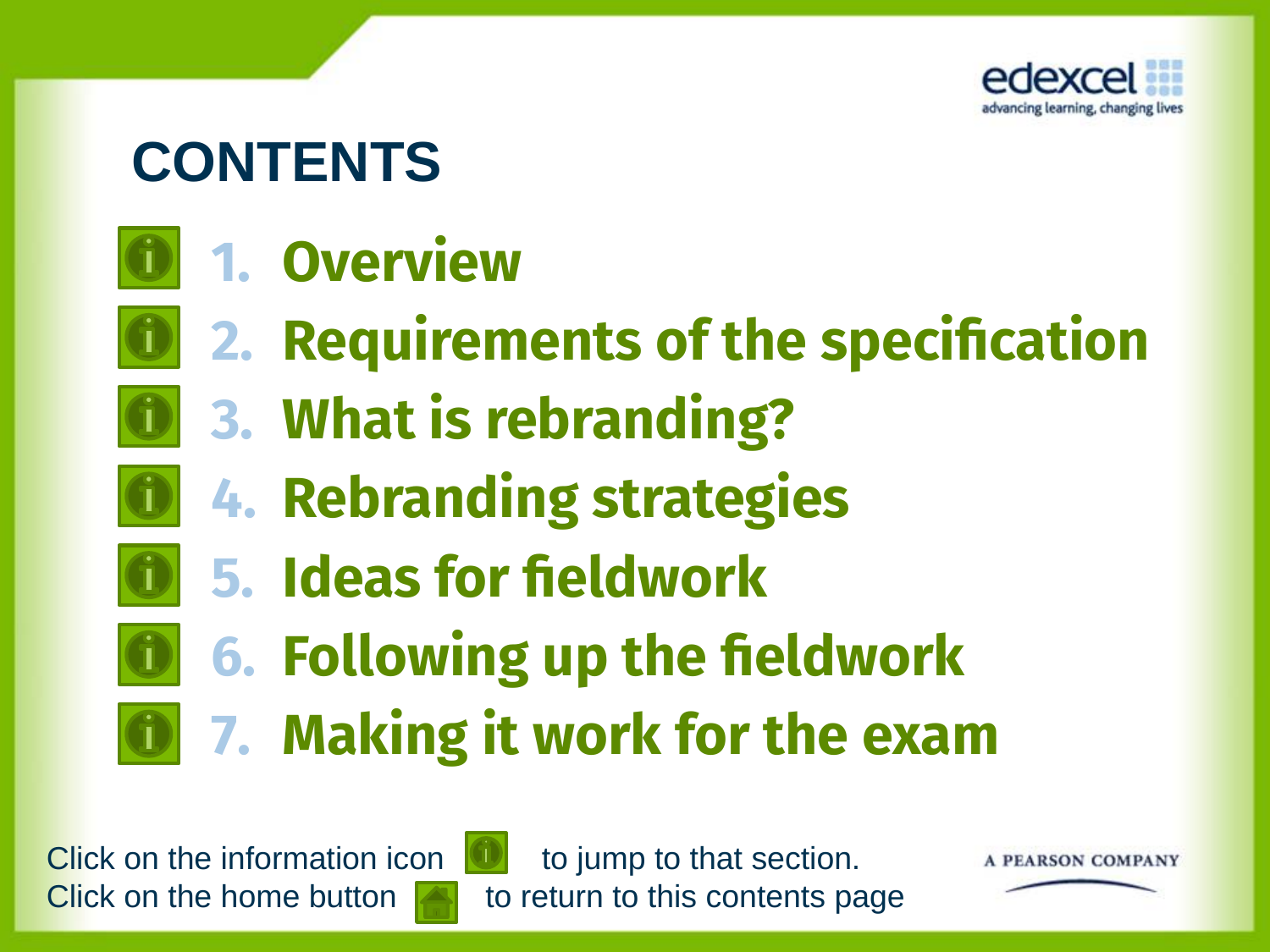

CONTENTS
Overview
Requirements of the specification
What is rebranding?
Rebranding strategies
Ideas for fieldwork
Following up the fieldwork
Making it work for the exam

Click on the information icon           to jump to that section.
Click on the home button          to return to this contents page